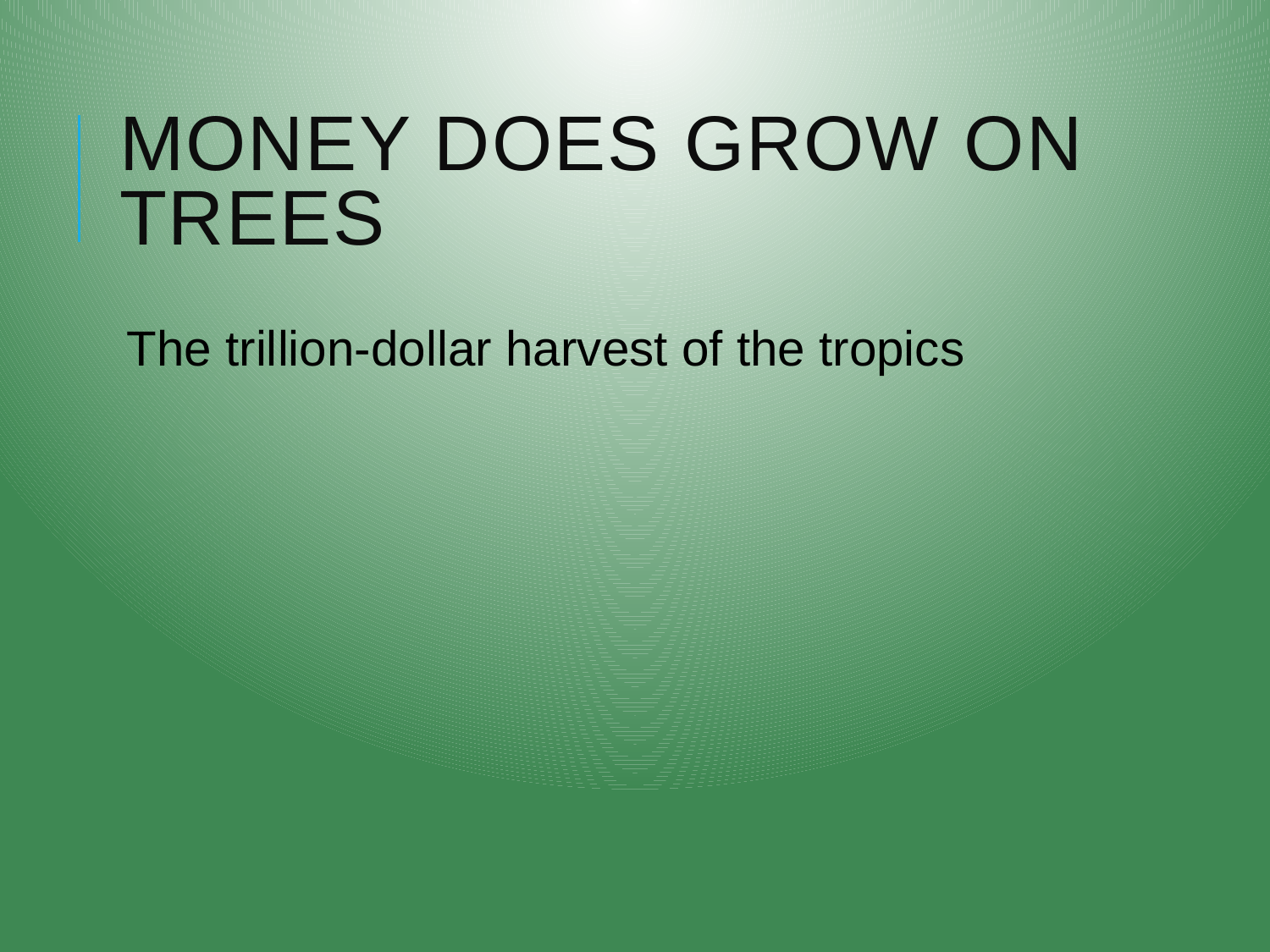

# Money Does Grow on Trees
The trillion‑dollar harvest of the tropics